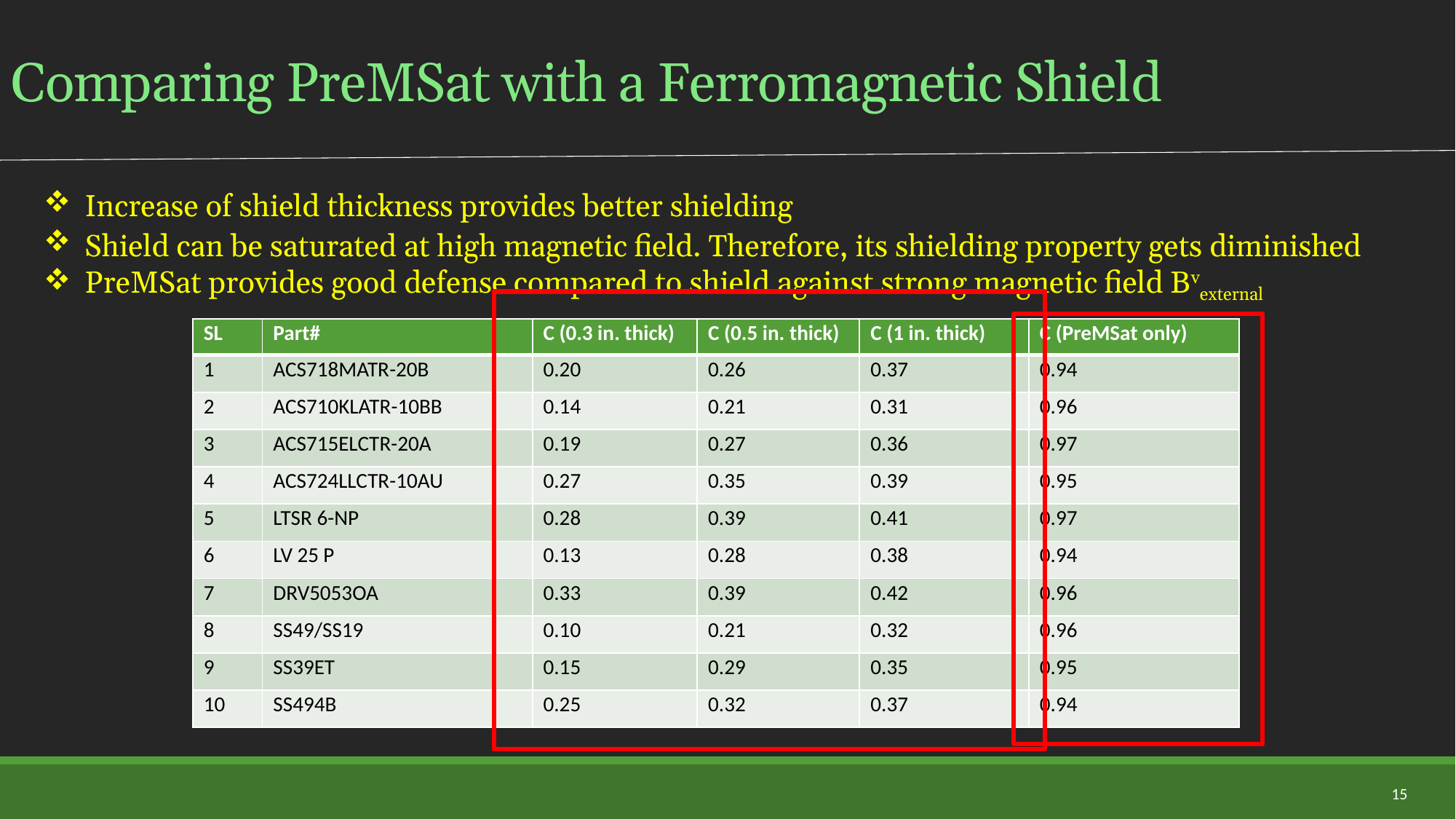

# Comparing PreMSat with a Ferromagnetic Shield
Increase of shield thickness provides better shielding
Shield can be saturated at high magnetic field. Therefore, its shielding property gets diminished
PreMSat provides good defense compared to shield against strong magnetic field Bvexternal

| SL | Part# | C (0.3 in. thick) | C (0.5 in. thick) | C (1 in. thick) | C (PreMSat only) |
| --- | --- | --- | --- | --- | --- |
| 1 | ACS718MATR-20B | 0.20 | 0.26 | 0.37 | 0.94 |
| 2 | ACS710KLATR-10BB | 0.14 | 0.21 | 0.31 | 0.96 |
| 3 | ACS715ELCTR-20A | 0.19 | 0.27 | 0.36 | 0.97 |
| 4 | ACS724LLCTR-10AU | 0.27 | 0.35 | 0.39 | 0.95 |
| 5 | LTSR 6-NP | 0.28 | 0.39 | 0.41 | 0.97 |
| 6 | LV 25 P | 0.13 | 0.28 | 0.38 | 0.94 |
| 7 | DRV5053OA | 0.33 | 0.39 | 0.42 | 0.96 |
| 8 | SS49/SS19 | 0.10 | 0.21 | 0.32 | 0.96 |
| 9 | SS39ET | 0.15 | 0.29 | 0.35 | 0.95 |
| 10 | SS494B | 0.25 | 0.32 | 0.37 | 0.94 |